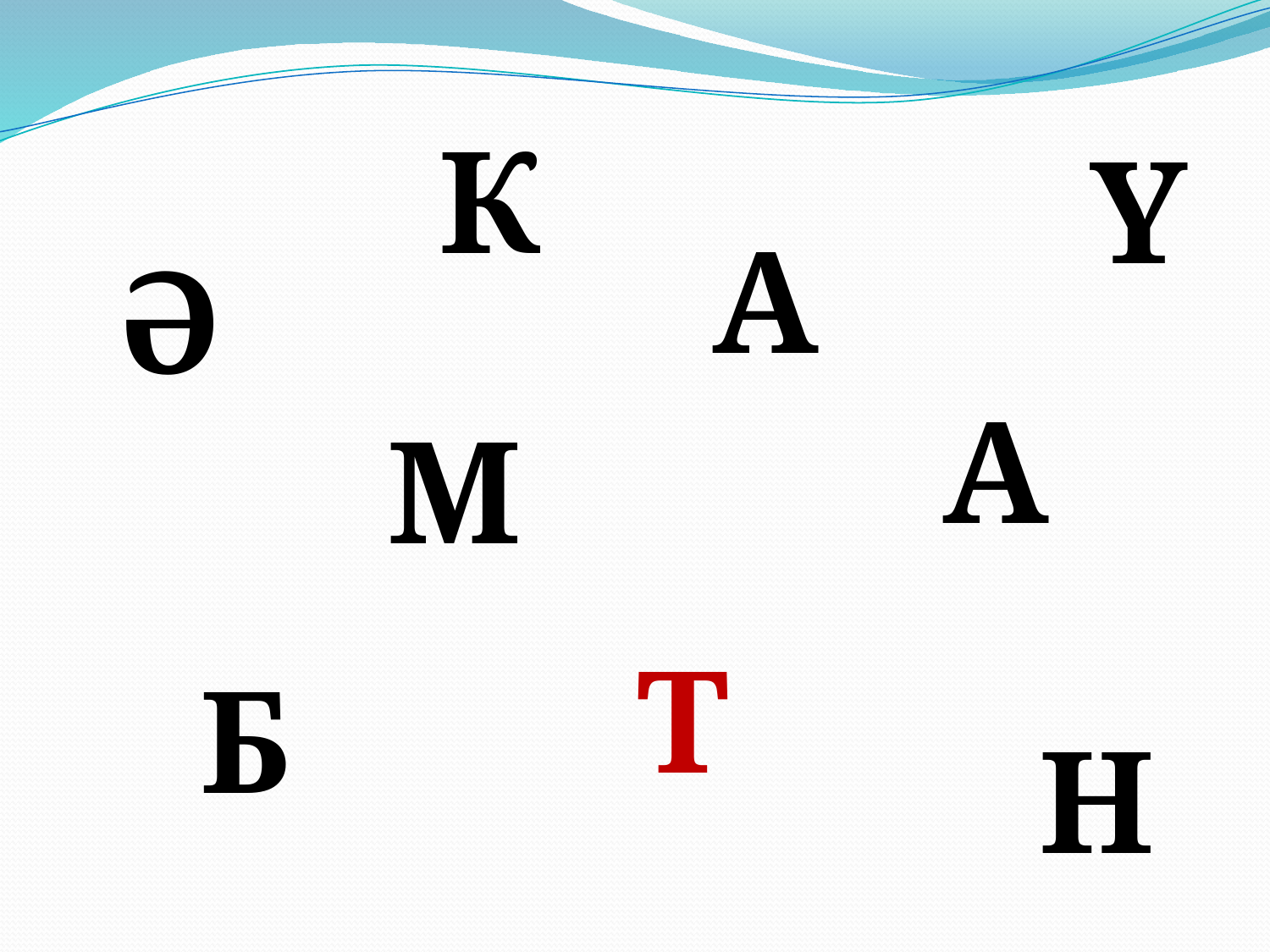

К
Ү
А
Ә
А
М
Т
Б
Н